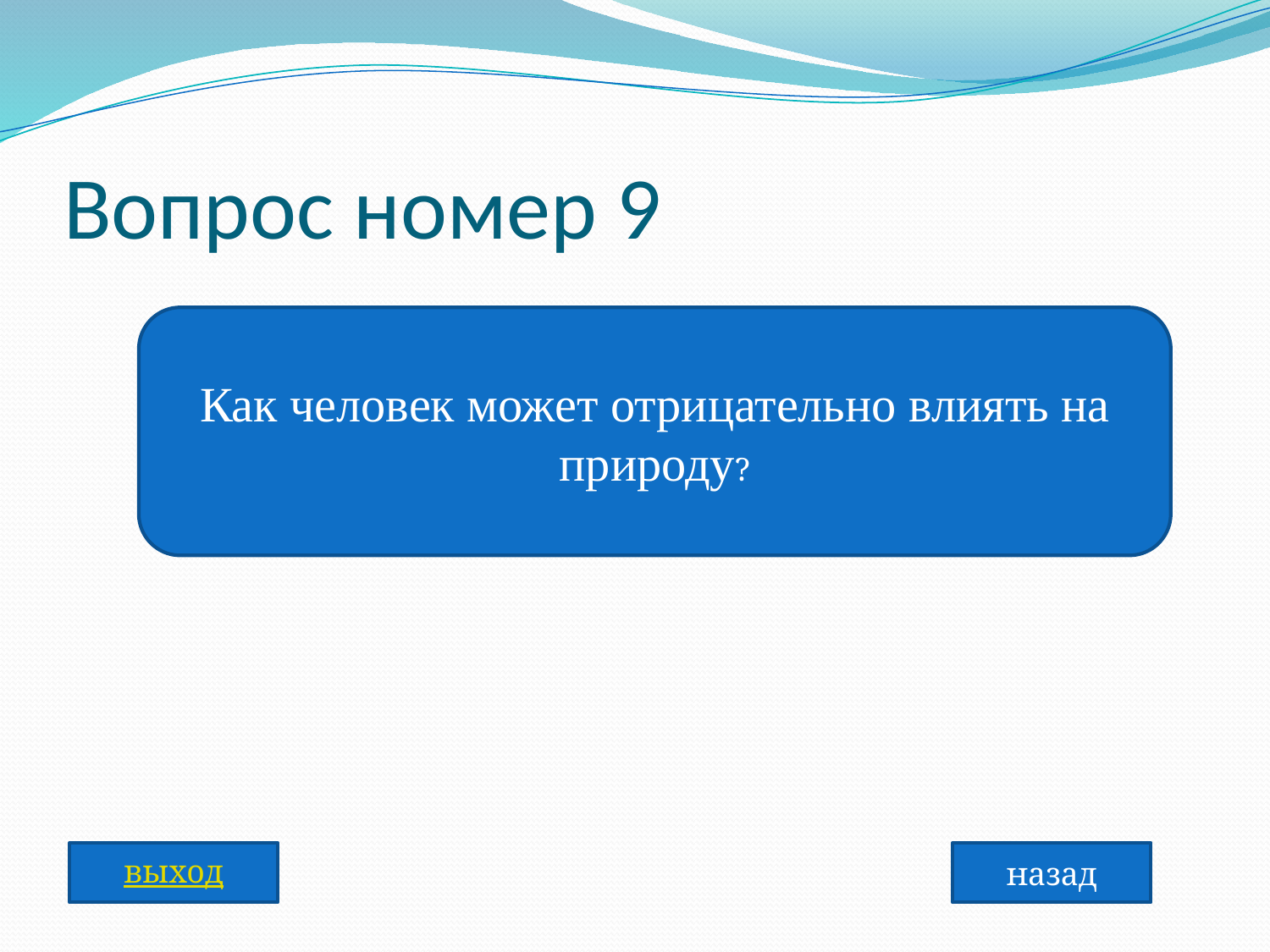

# Вопрос номер 9

Как человек может отрицательно влиять на природу?
выход
назад